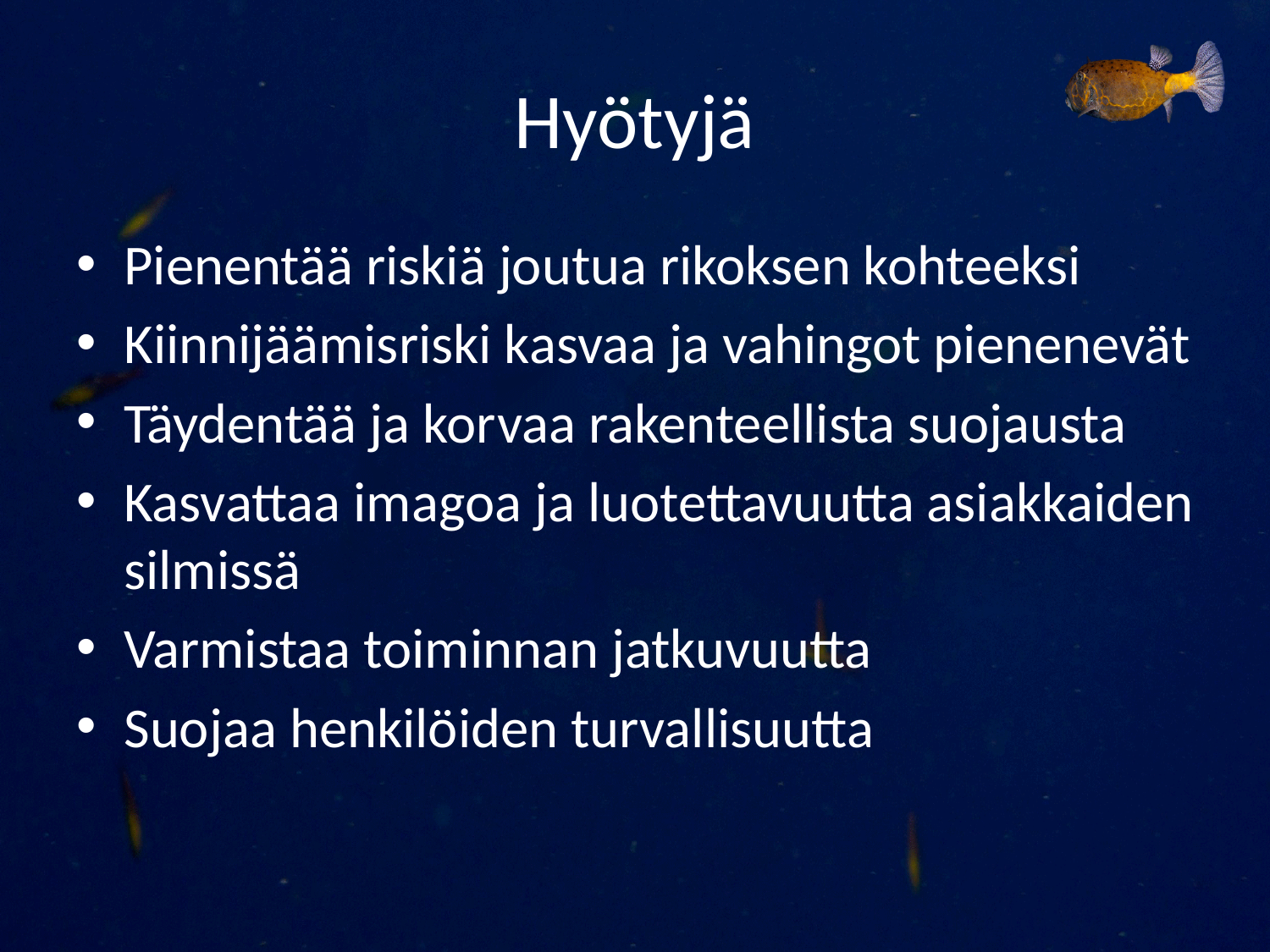

# Hyötyjä
Pienentää riskiä joutua rikoksen kohteeksi
Kiinnijäämisriski kasvaa ja vahingot pienenevät
Täydentää ja korvaa rakenteellista suojausta
Kasvattaa imagoa ja luotettavuutta asiakkaiden silmissä
Varmistaa toiminnan jatkuvuutta
Suojaa henkilöiden turvallisuutta